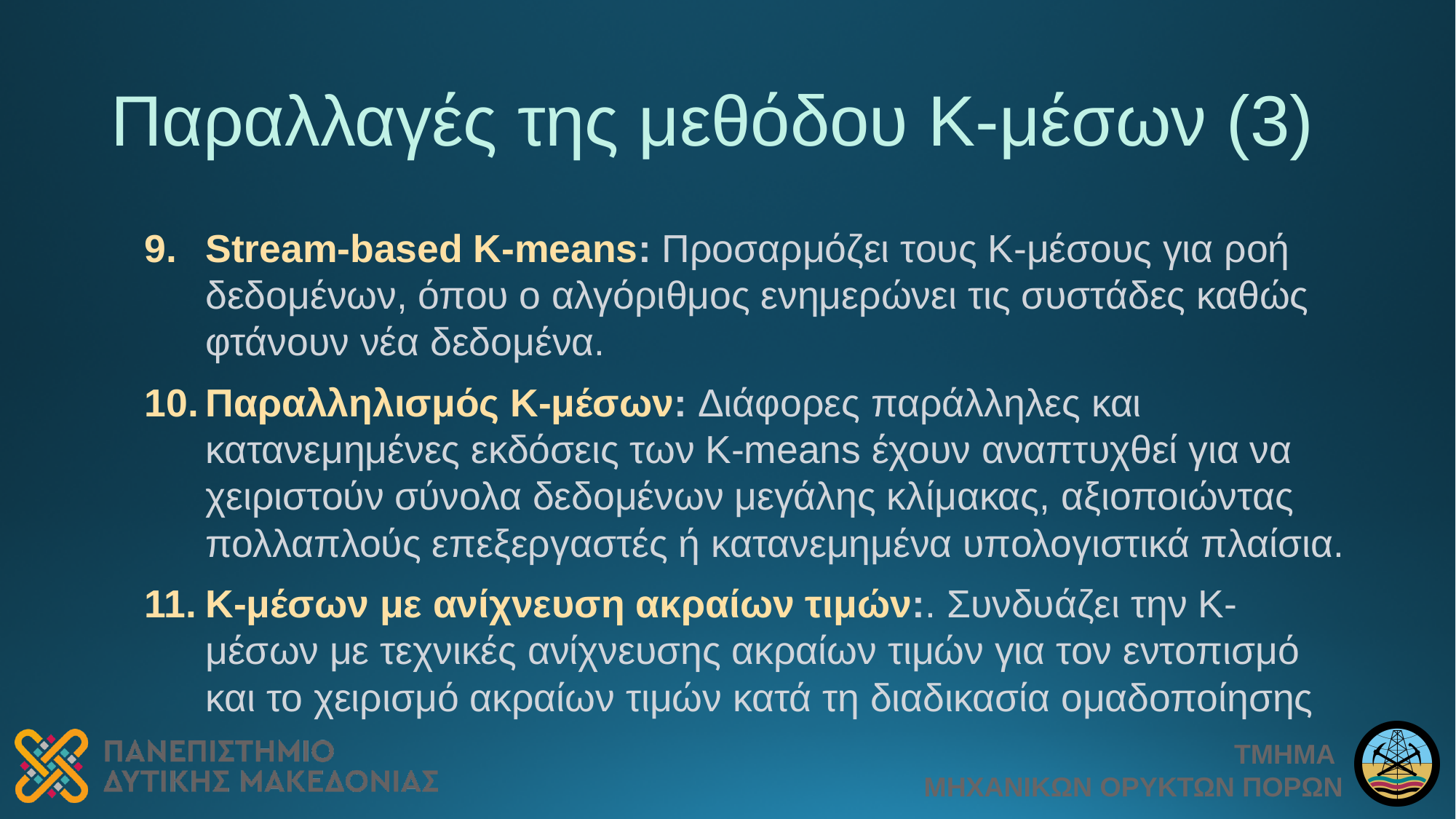

# Παραλλαγές της μεθόδου Κ-μέσων (3)
Stream-based K-means: Προσαρμόζει τους Κ-μέσους για ροή δεδομένων, όπου ο αλγόριθμος ενημερώνει τις συστάδες καθώς φτάνουν νέα δεδομένα.
Παραλληλισμός Κ-μέσων: Διάφορες παράλληλες και κατανεμημένες εκδόσεις των K-means έχουν αναπτυχθεί για να χειριστούν σύνολα δεδομένων μεγάλης κλίμακας, αξιοποιώντας πολλαπλούς επεξεργαστές ή κατανεμημένα υπολογιστικά πλαίσια.
Κ-μέσων με ανίχνευση ακραίων τιμών:. Συνδυάζει την Κ-μέσων με τεχνικές ανίχνευσης ακραίων τιμών για τον εντοπισμό και το χειρισμό ακραίων τιμών κατά τη διαδικασία ομαδοποίησης